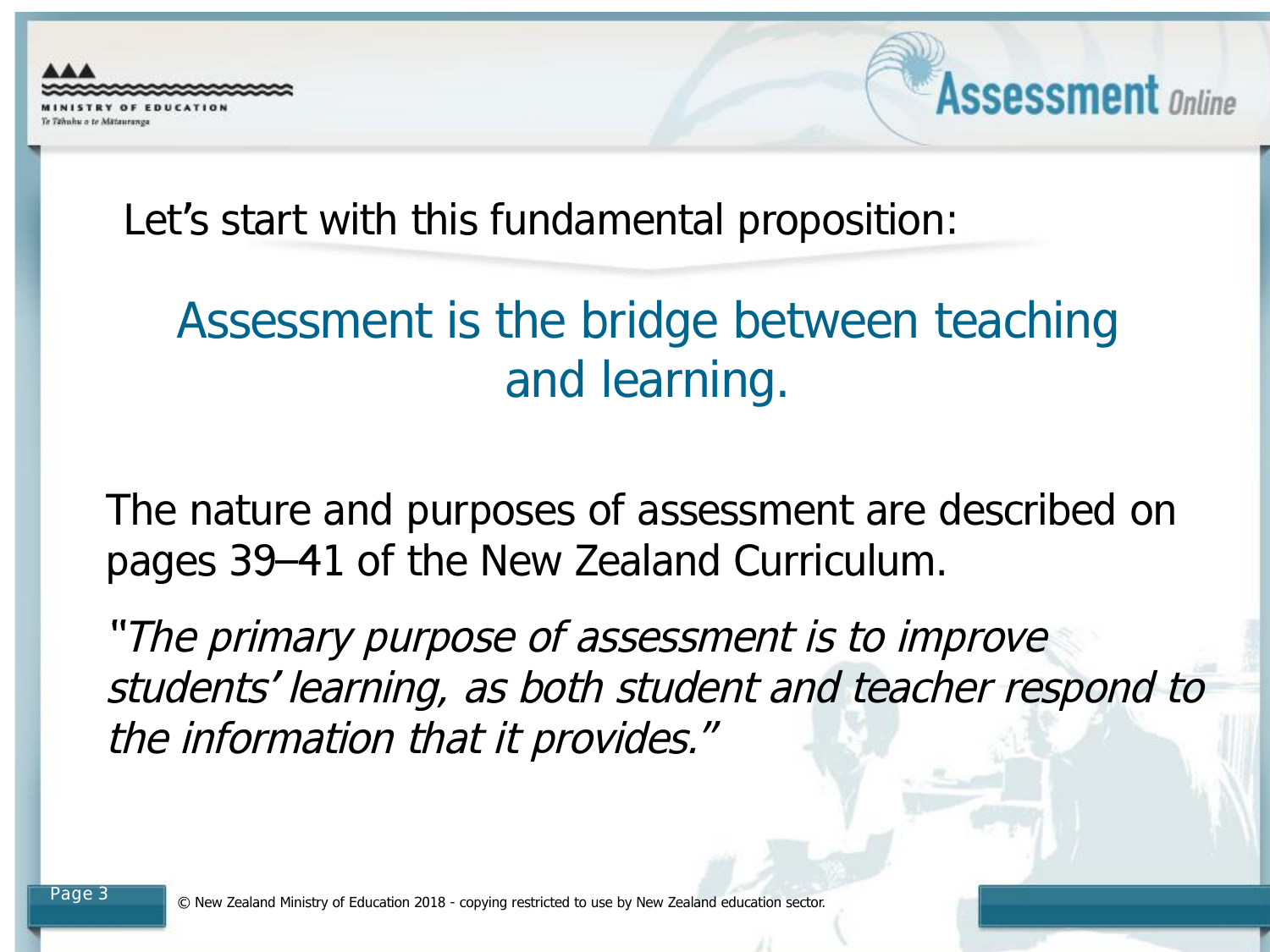

Let’s start with this fundamental proposition:

Assessment is the bridge between teaching and learning.
The nature and purposes of assessment are described on pages 39–41 of the New Zealand Curriculum.
“The primary purpose of assessment is to improve students’ learning, as both student and teacher respond to the information that it provides.”